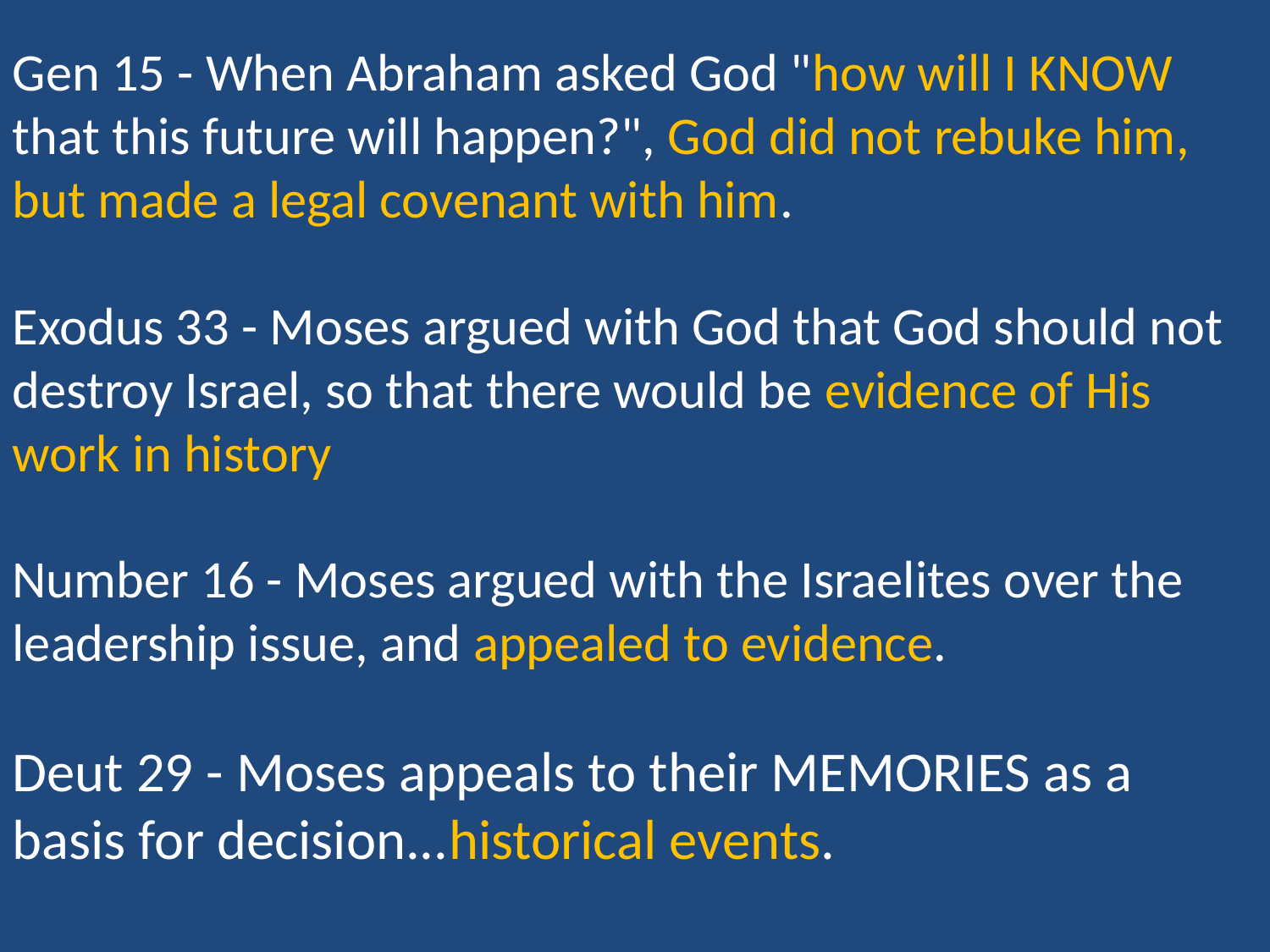

Gen 15 - When Abraham asked God "how will I KNOW that this future will happen?", God did not rebuke him, but made a legal covenant with him.

Exodus 33 - Moses argued with God that God should not destroy Israel, so that there would be evidence of His work in history
Number 16 - Moses argued with the Israelites over the leadership issue, and appealed to evidence.

Deut 29 - Moses appeals to their MEMORIES as a basis for decision...historical events.